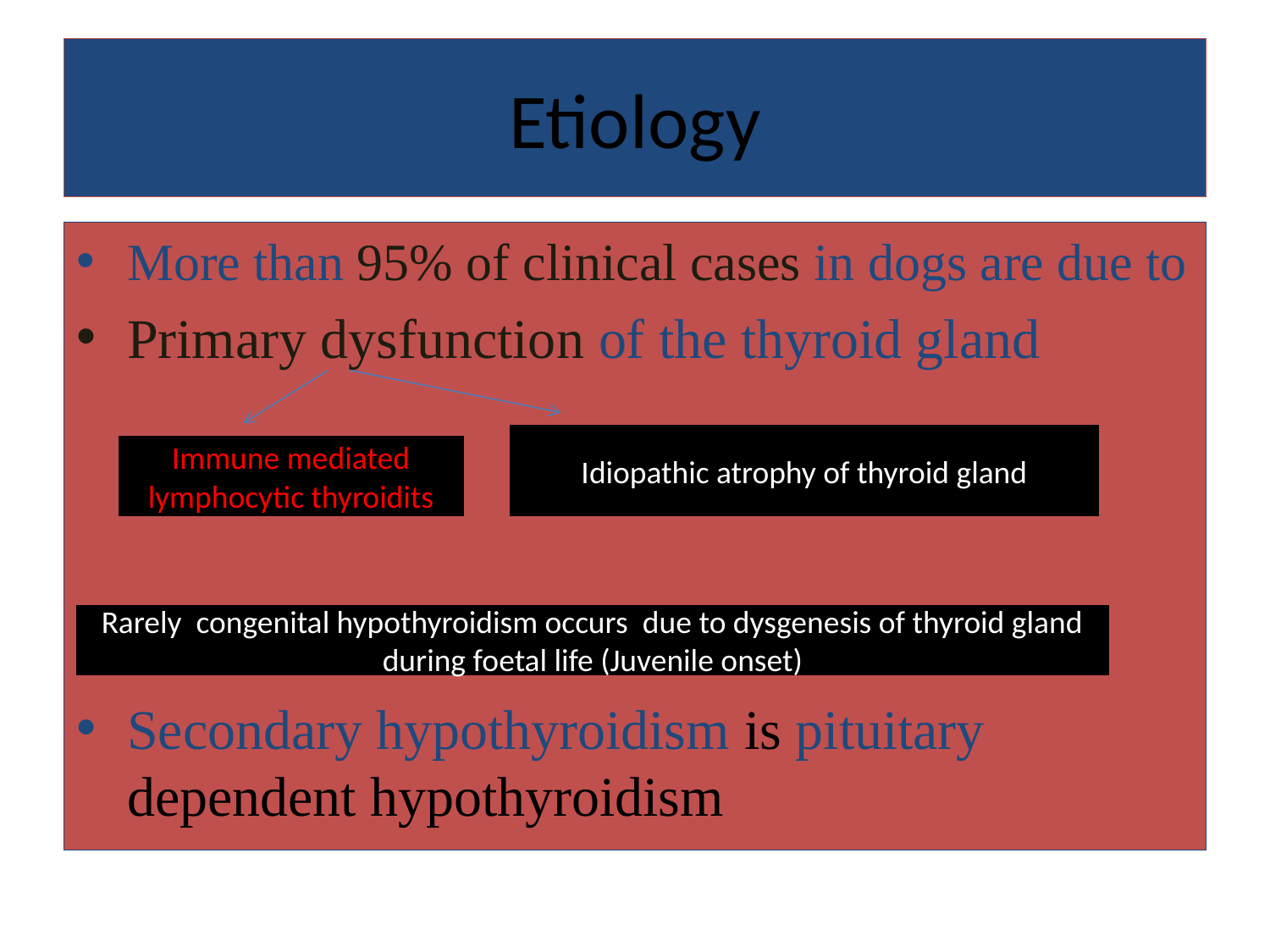

# Etiology
More than 95% of clinical cases in dogs are due to
Primary dysfunction of the thyroid gland

Secondary hypothyroidism is pituitary dependent hypothyroidism

Idiopathic atrophy of thyroid gland
Immune mediated lymphocytic thyroidits
Rarely  congenital hypothyroidism occurs  due to dysgenesis of thyroid gland during foetal life (Juvenile onset)